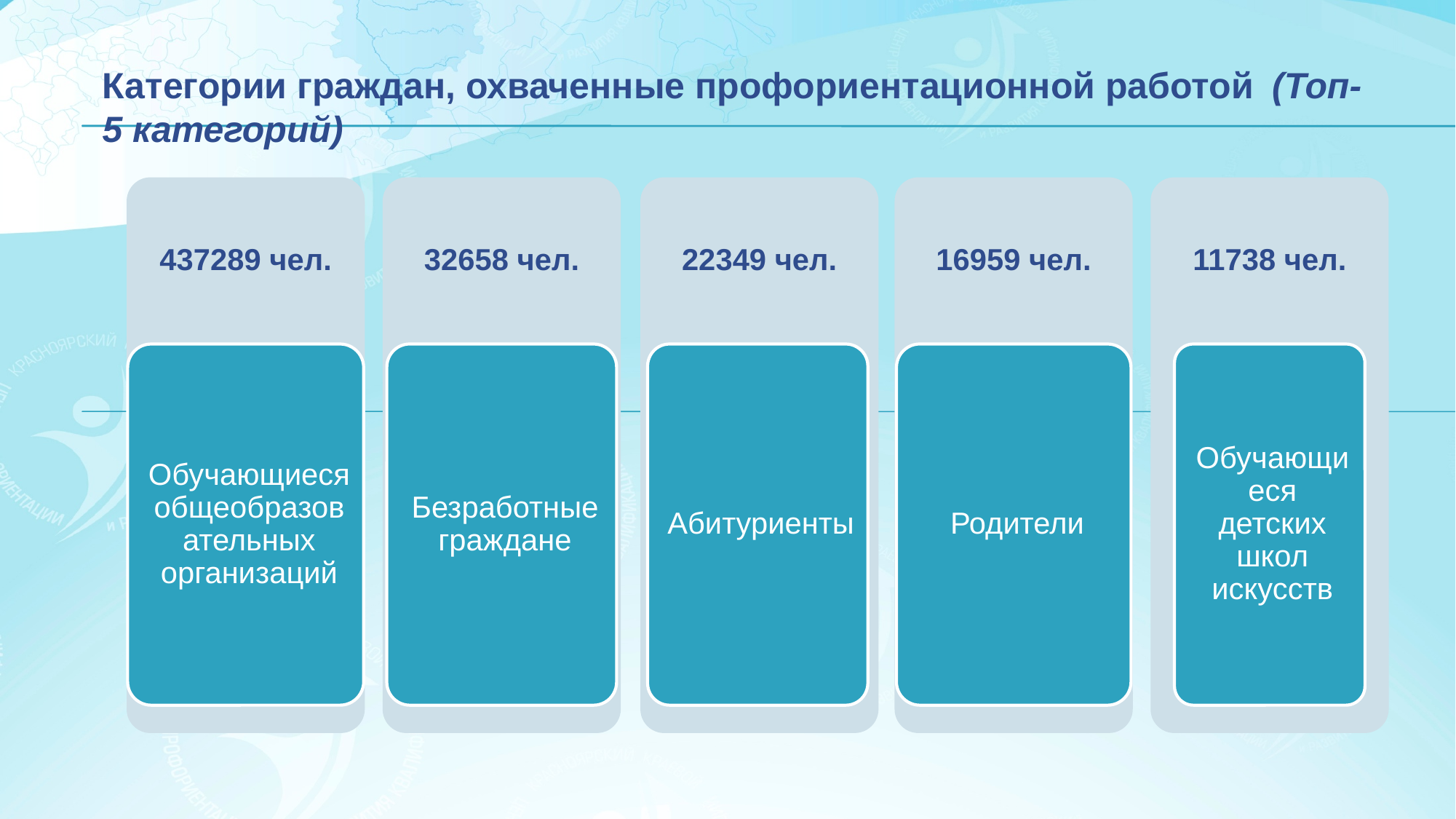

Категории граждан, охваченные профориентационной работой  (Топ-5 категорий)
437289 чел.
Обучающиеся общеобразовательных организаций
32658 чел.
Безработные граждане
22349 чел.
Абитуриенты
16959 чел.
Родители
11738 чел.
Обучающиеся детских школ искусств